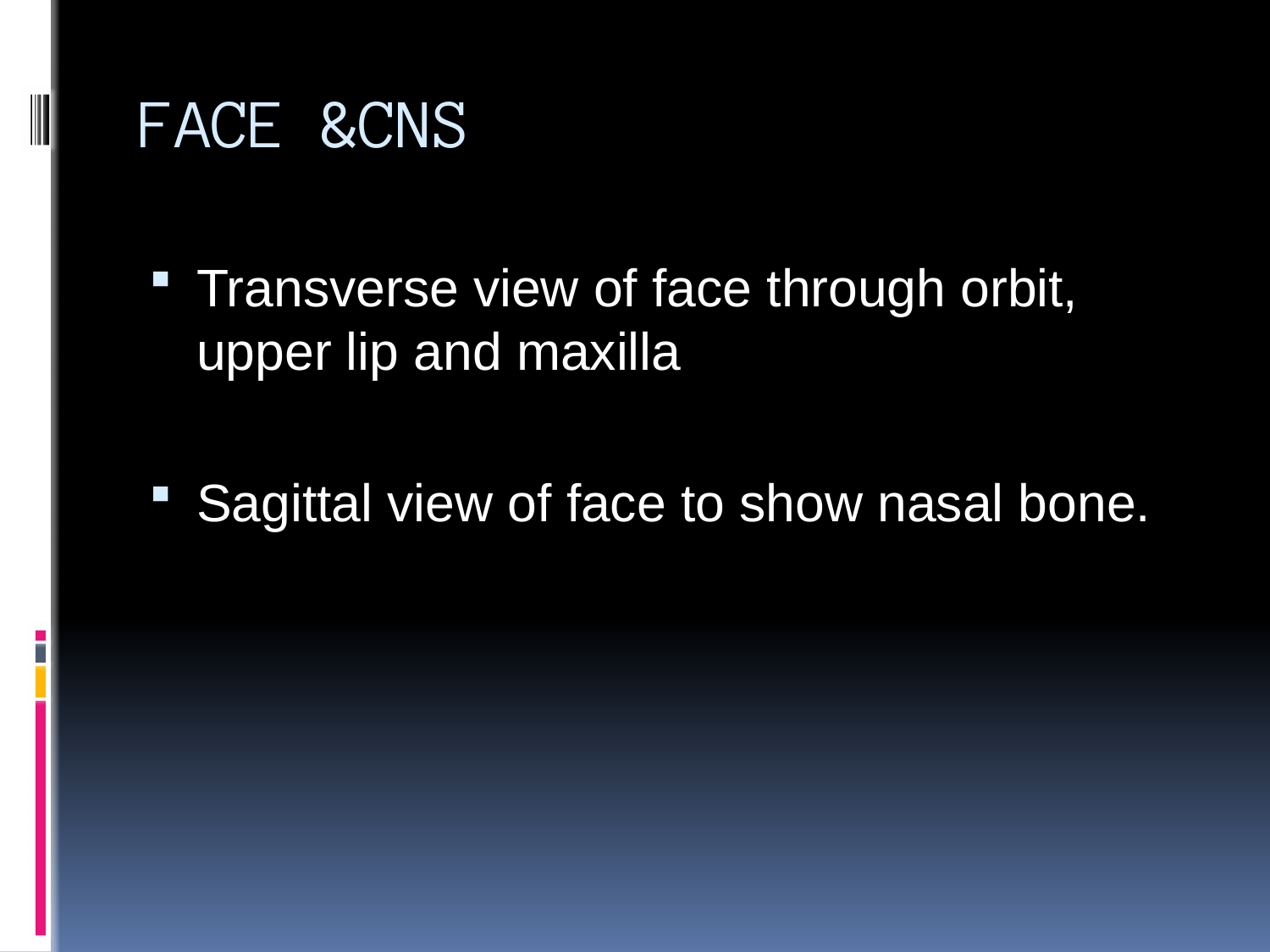

# FACE &CNS
Transverse view of face through orbit, upper lip and maxilla

Sagittal view of face to show nasal bone.